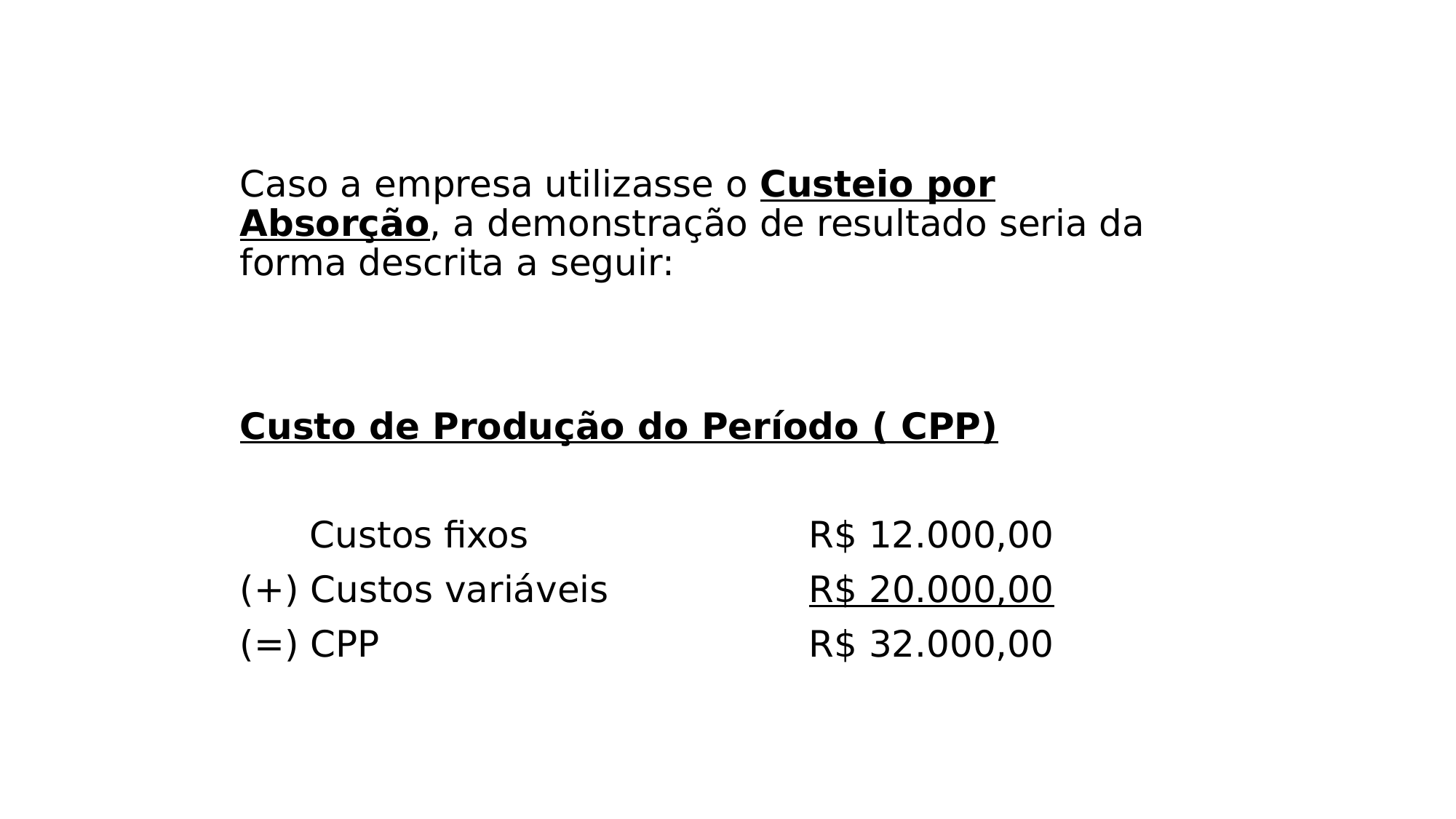

Caso a empresa utilizasse o Custeio por Absorção, a demonstração de resultado seria da forma descrita a seguir:

Custo de Produção do Período ( CPP)

      Custos fixos       		  R$ 12.000,00
(+) Custos variáveis  		  R$ 20.000,00
(=) CPP                   		  R$ 32.000,00